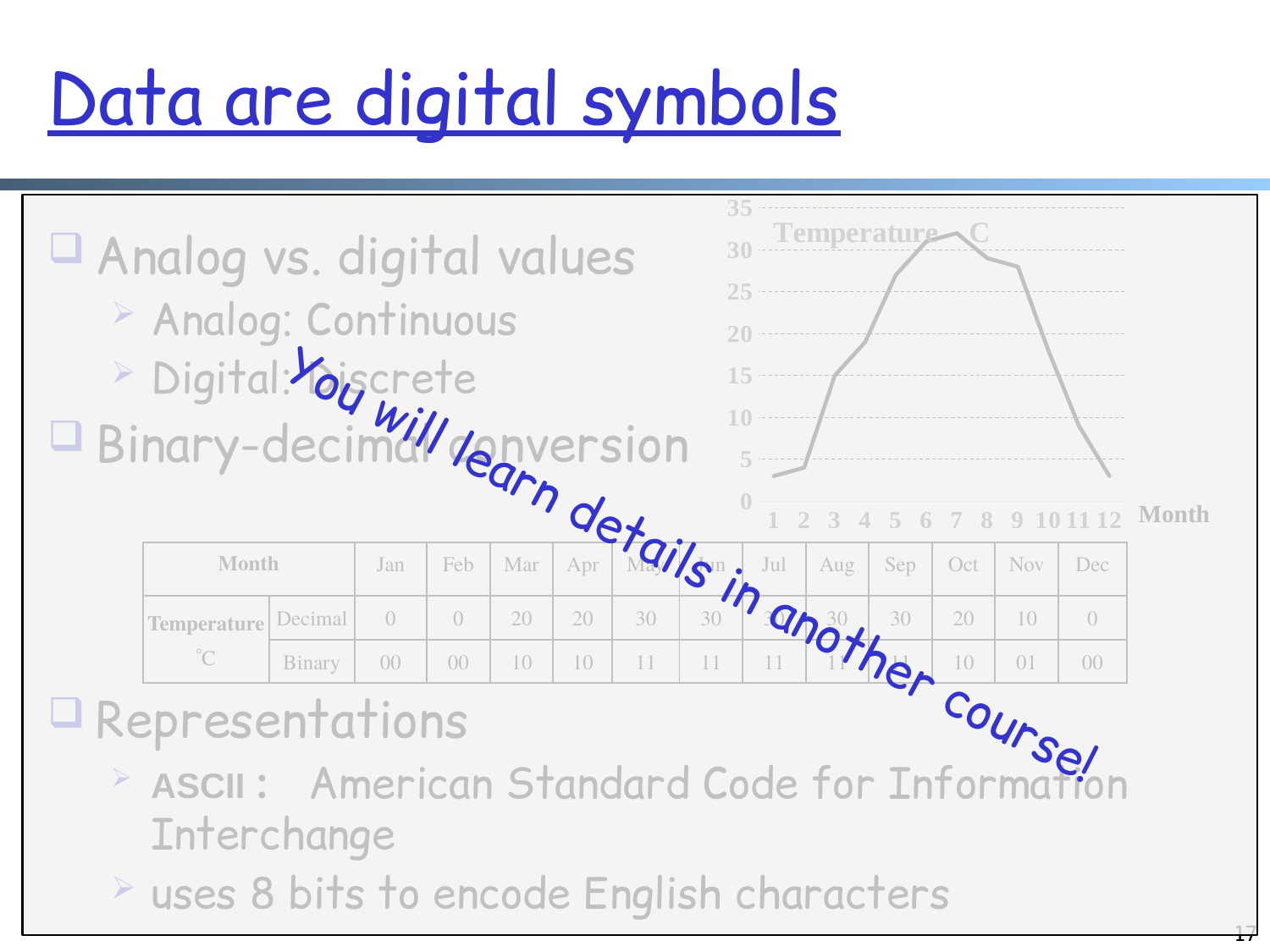

# Data are digital symbols

### Chart: Temperature C

| Category | Temprature °C |
|---|---|
| 1 | 3.0 |
| 2 | 4.0 |
| 3 | 15.0 |
| 4 | 19.0 |
| 5 | 27.0 |
| 6 | 31.0 |
| 7 | 32.0 |
| 8 | 29.0 |
| 9 | 28.0 |
| 10 | 18.0 |
| 11 | 9.0 |
| 12 | 3.0 |
Month
Analog vs. digital values
Analog: Continuous
Digital: Discrete
Binary-decimal conversion

Representations
ASCII： American Standard Code for Information Interchange
uses 8 bits to encode English characters

You will learn details in another course!
| Month |  | Jan | Feb | Mar | Apr | May | Jun | Jul | Aug | Sep | Oct | Nov | Dec |
| --- | --- | --- | --- | --- | --- | --- | --- | --- | --- | --- | --- | --- | --- |
| Temperature °C | Decimal | 0 | 0 | 20 | 20 | 30 | 30 | 30 | 30 | 30 | 20 | 10 | 0 |
|  | Binary | 00 | 00 | 10 | 10 | 11 | 11 | 11 | 11 | 11 | 10 | 01 | 00 |
17